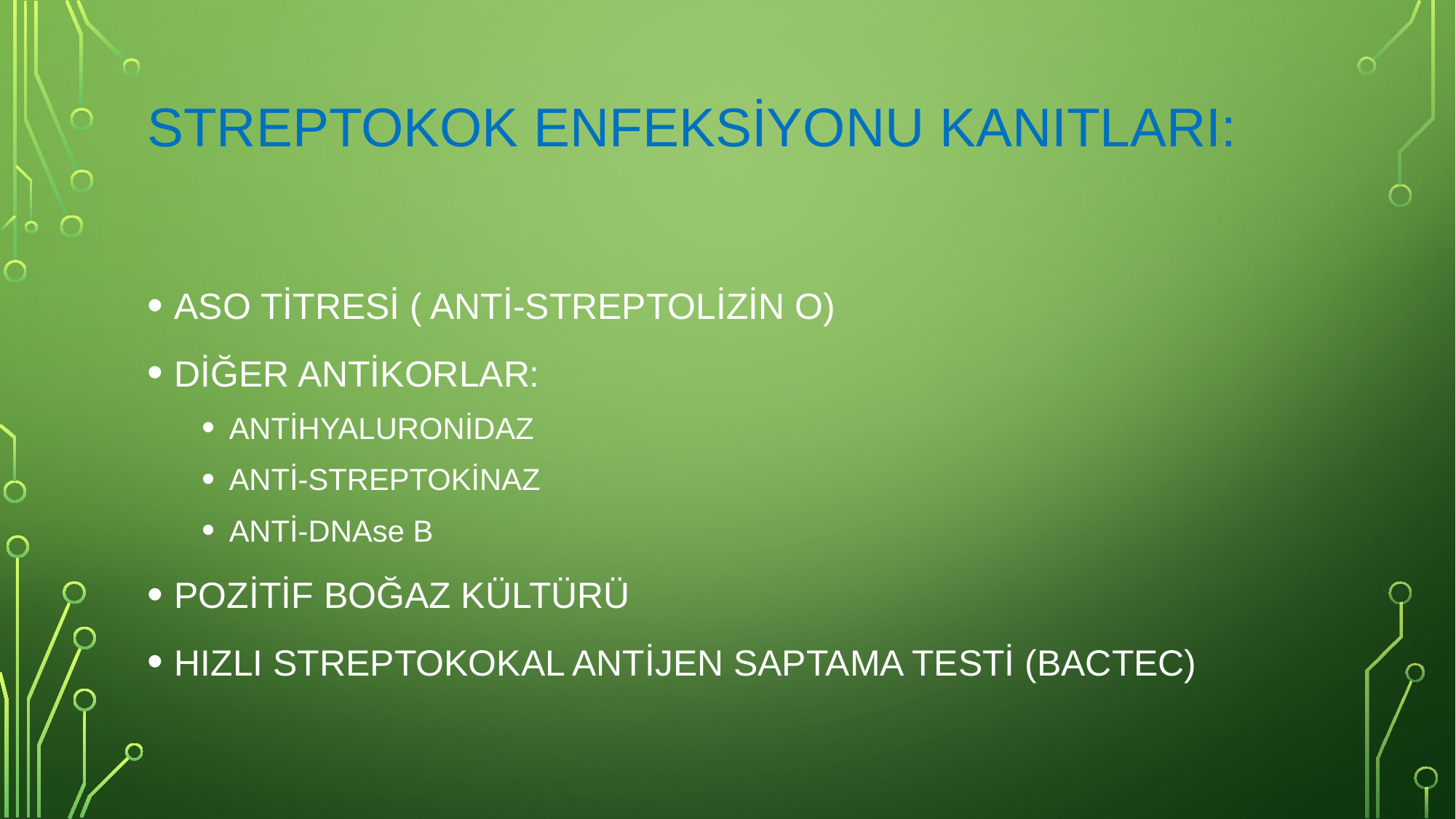

# STREPTOKOK ENFEKSİYONU KANITLARI:
ASO TİTRESİ ( ANTİ-STREPTOLİZİN O)
DİĞER ANTİKORLAR:
ANTİHYALURONİDAZ
ANTİ-STREPTOKİNAZ
ANTİ-DNAse B
POZİTİF BOĞAZ KÜLTÜRÜ
HIZLI STREPTOKOKAL ANTİJEN SAPTAMA TESTİ (BACTEC)